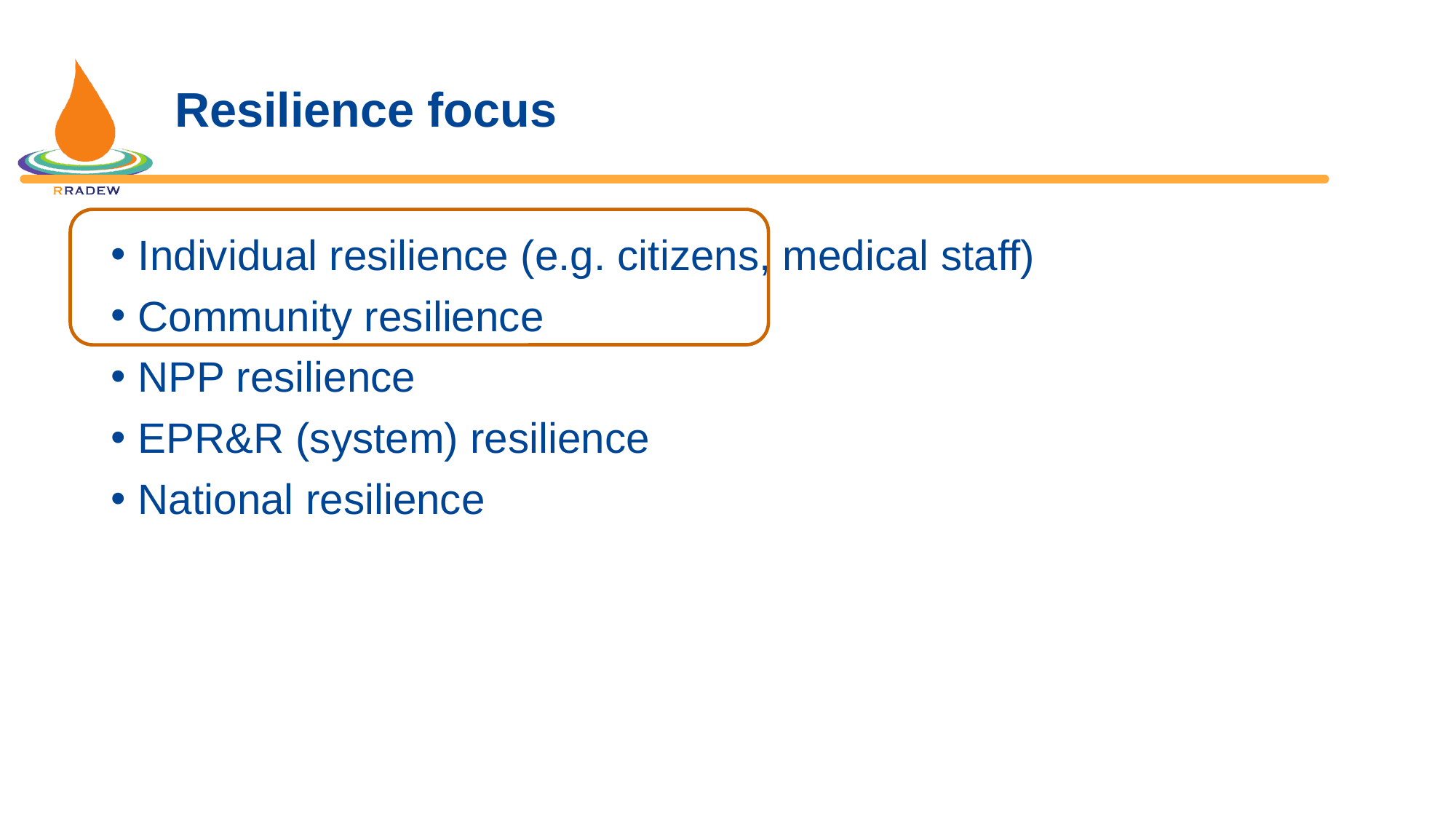

# Resilience focus

Individual resilience (e.g. citizens, medical staff)
Community resilience
NPP resilience
EPR&R (system) resilience
National resilience